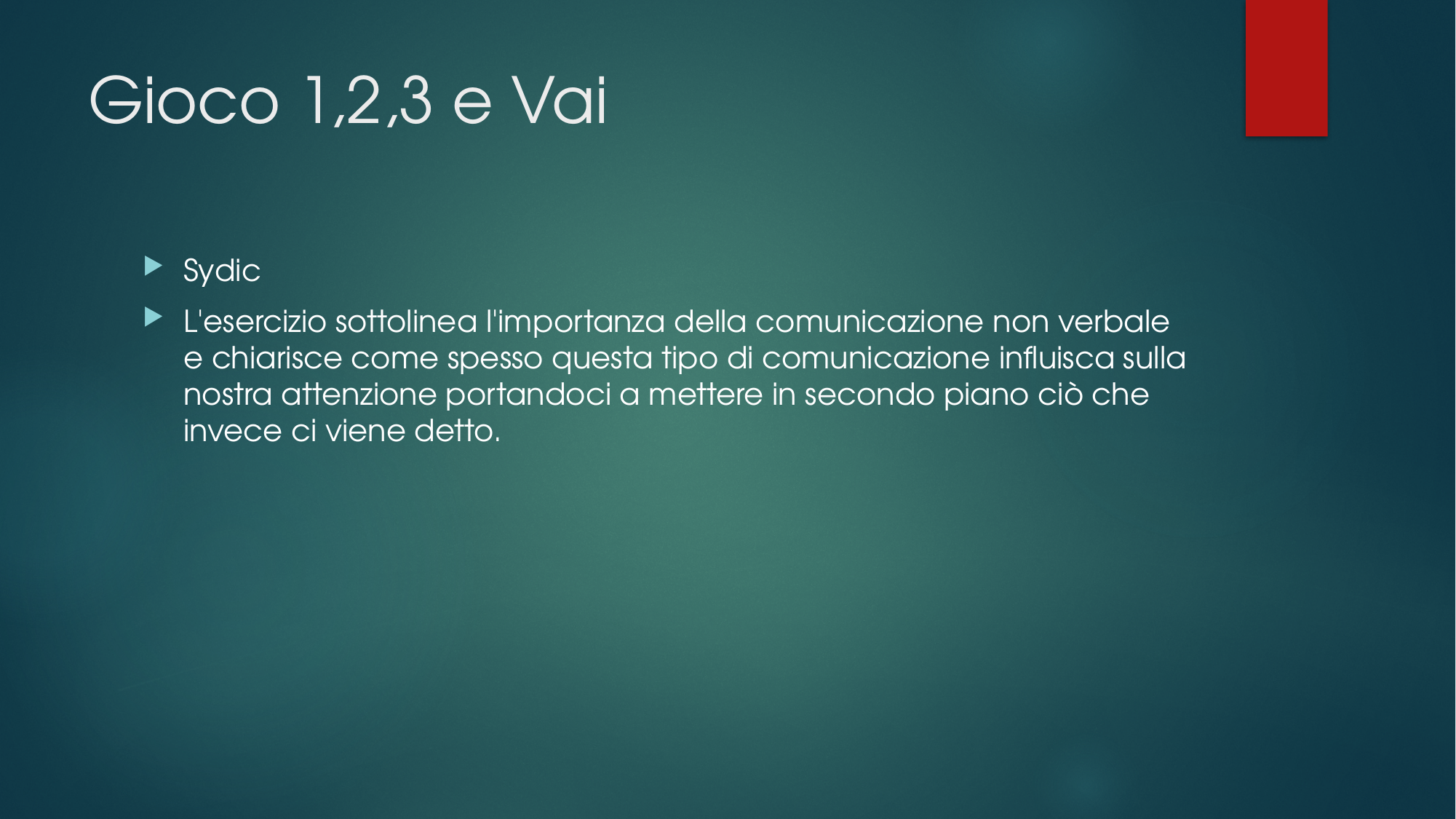

# Gioco 1,2,3 e Vai
Sydic
L'esercizio sottolinea l'importanza della comunicazione non verbale e chiarisce come spesso questa tipo di comunicazione influisca sulla nostra attenzione portandoci a mettere in secondo piano ciò che invece ci viene detto.